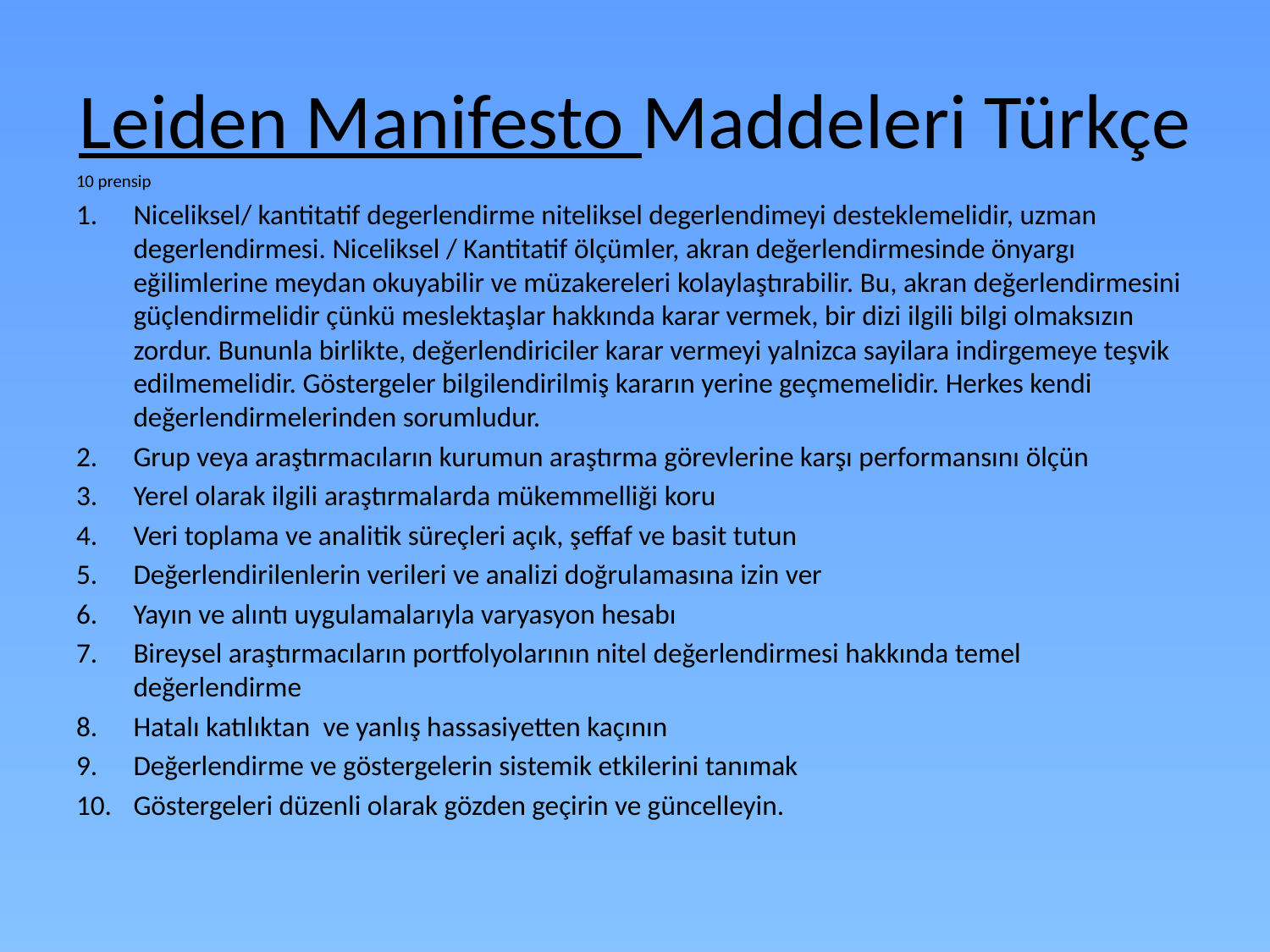

# Leiden Manifesto Maddeleri Türkçe

10 prensip
Niceliksel/ kantitatif degerlendirme niteliksel degerlendimeyi desteklemelidir, uzman degerlendirmesi. Niceliksel / Kantitatif ölçümler, akran değerlendirmesinde önyargı eğilimlerine meydan okuyabilir ve müzakereleri kolaylaştırabilir. Bu, akran değerlendirmesini güçlendirmelidir çünkü meslektaşlar hakkında karar vermek, bir dizi ilgili bilgi olmaksızın zordur. Bununla birlikte, değerlendiriciler karar vermeyi yalnizca sayilara indirgemeye teşvik edilmemelidir. Göstergeler bilgilendirilmiş kararın yerine geçmemelidir. Herkes kendi değerlendirmelerinden sorumludur.
Grup veya araştırmacıların kurumun araştırma görevlerine karşı performansını ölçün
Yerel olarak ilgili araştırmalarda mükemmelliği koru
Veri toplama ve analitik süreçleri açık, şeffaf ve basit tutun
Değerlendirilenlerin verileri ve analizi doğrulamasına izin ver
Yayın ve alıntı uygulamalarıyla varyasyon hesabı
Bireysel araştırmacıların portfolyolarının nitel değerlendirmesi hakkında temel değerlendirme
Hatalı katılıktan  ve yanlış hassasiyetten kaçının
Değerlendirme ve göstergelerin sistemik etkilerini tanımak
Göstergeleri düzenli olarak gözden geçirin ve güncelleyin.